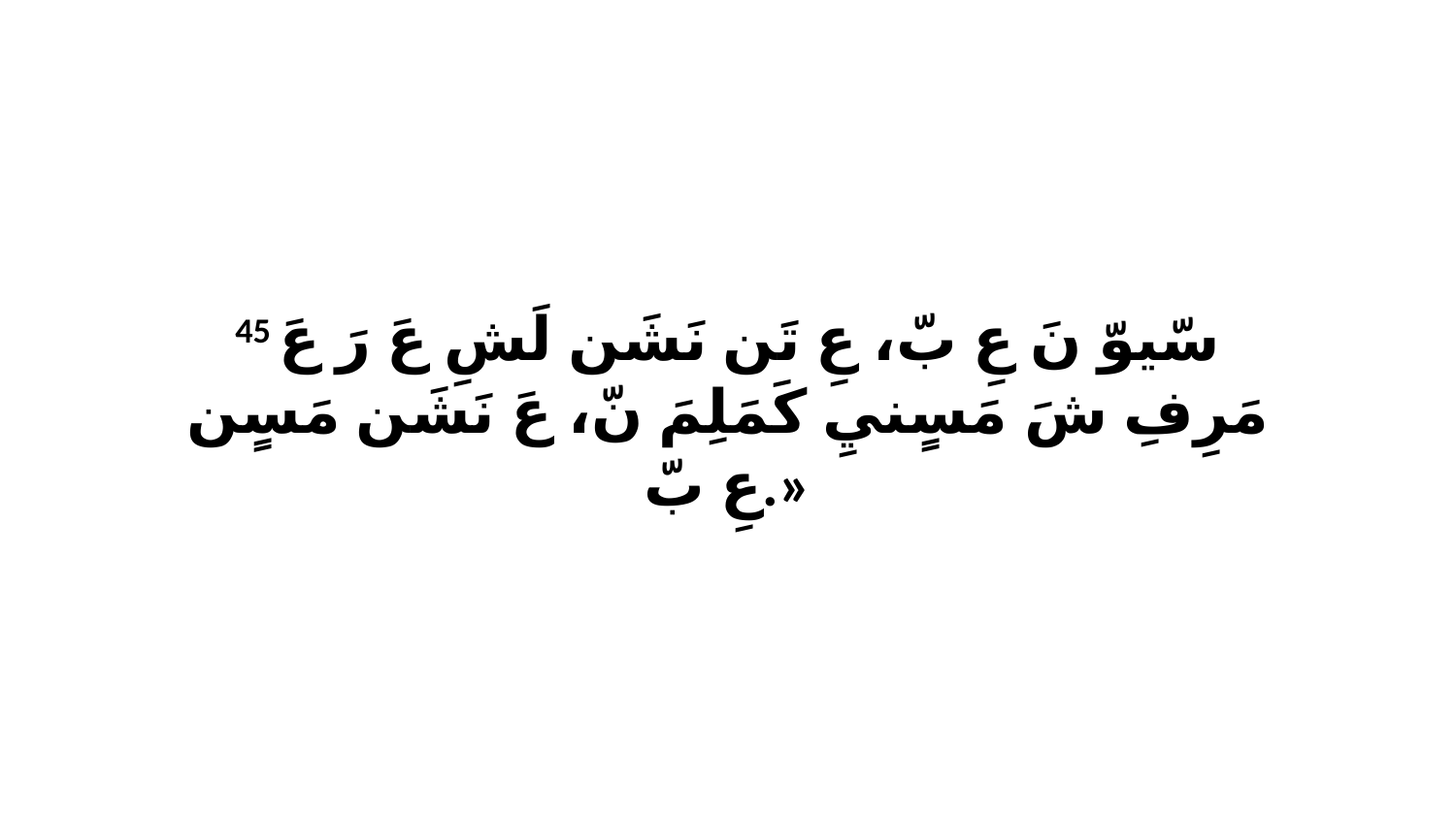

45 سّيوّ نَ عِ بّ، عِ تَن نَشَن لَشِ عَ رَ عَ مَرِفِ شَ مَسٍنيِ كَمَلِمَ نّ، عَ نَشَن مَسٍن عِ بّ.»